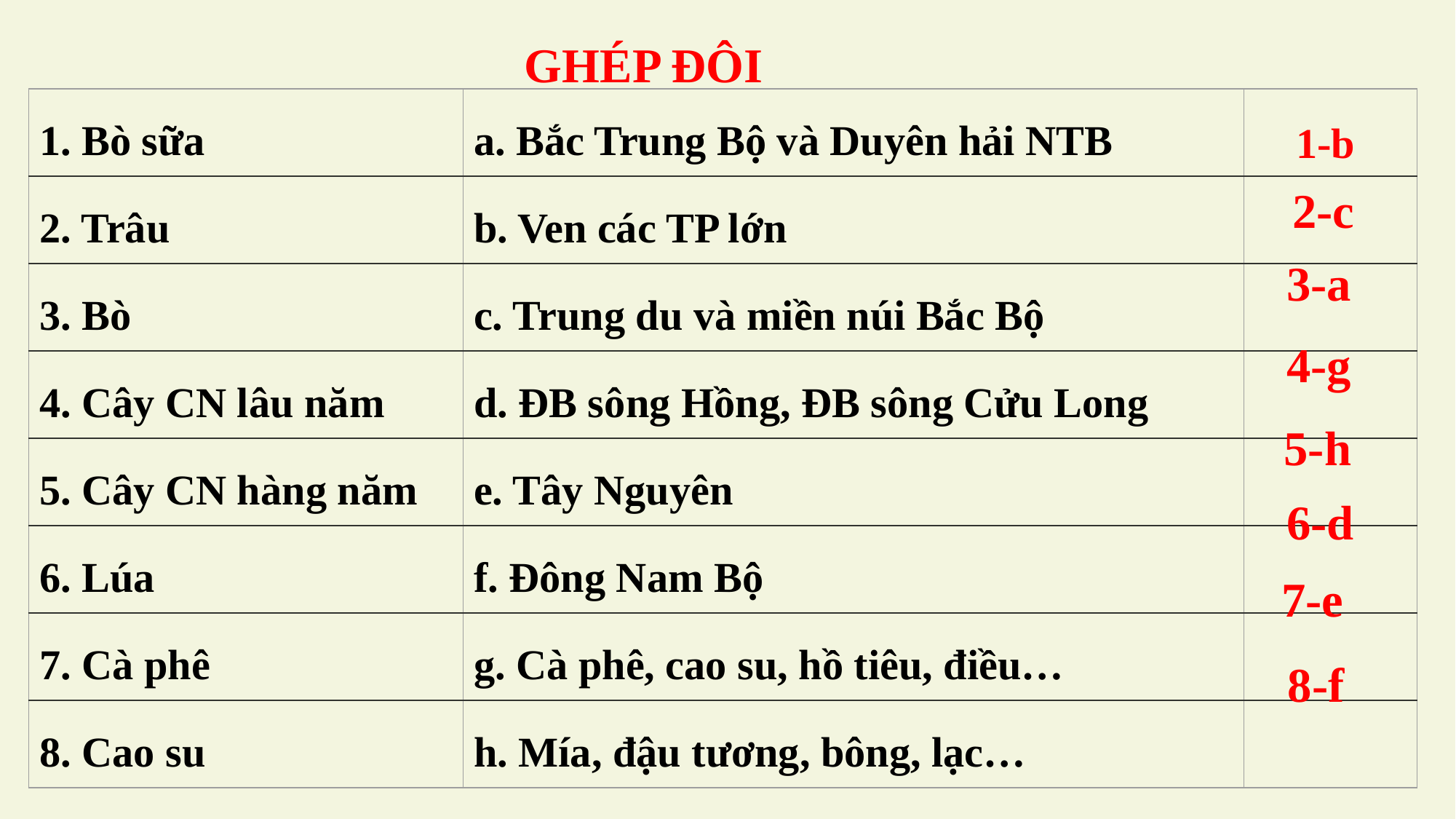

GHÉP ĐÔI
1-b
| 1. Bò sữa | a. Bắc Trung Bộ và Duyên hải NTB |  |
| --- | --- | --- |
| 2. Trâu | b. Ven các TP lớn |  |
| 3. Bò | c. Trung du và miền núi Bắc Bộ |  |
| 4. Cây CN lâu năm | d. ĐB sông Hồng, ĐB sông Cửu Long |  |
| 5. Cây CN hàng năm | e. Tây Nguyên |  |
| 6. Lúa | f. Đông Nam Bộ |  |
| 7. Cà phê | g. Cà phê, cao su, hồ tiêu, điều… |  |
| 8. Cao su | h. Mía, đậu tương, bông, lạc… |  |
2-c
3-a
4-g
5-h
6-d
7-e
8-f